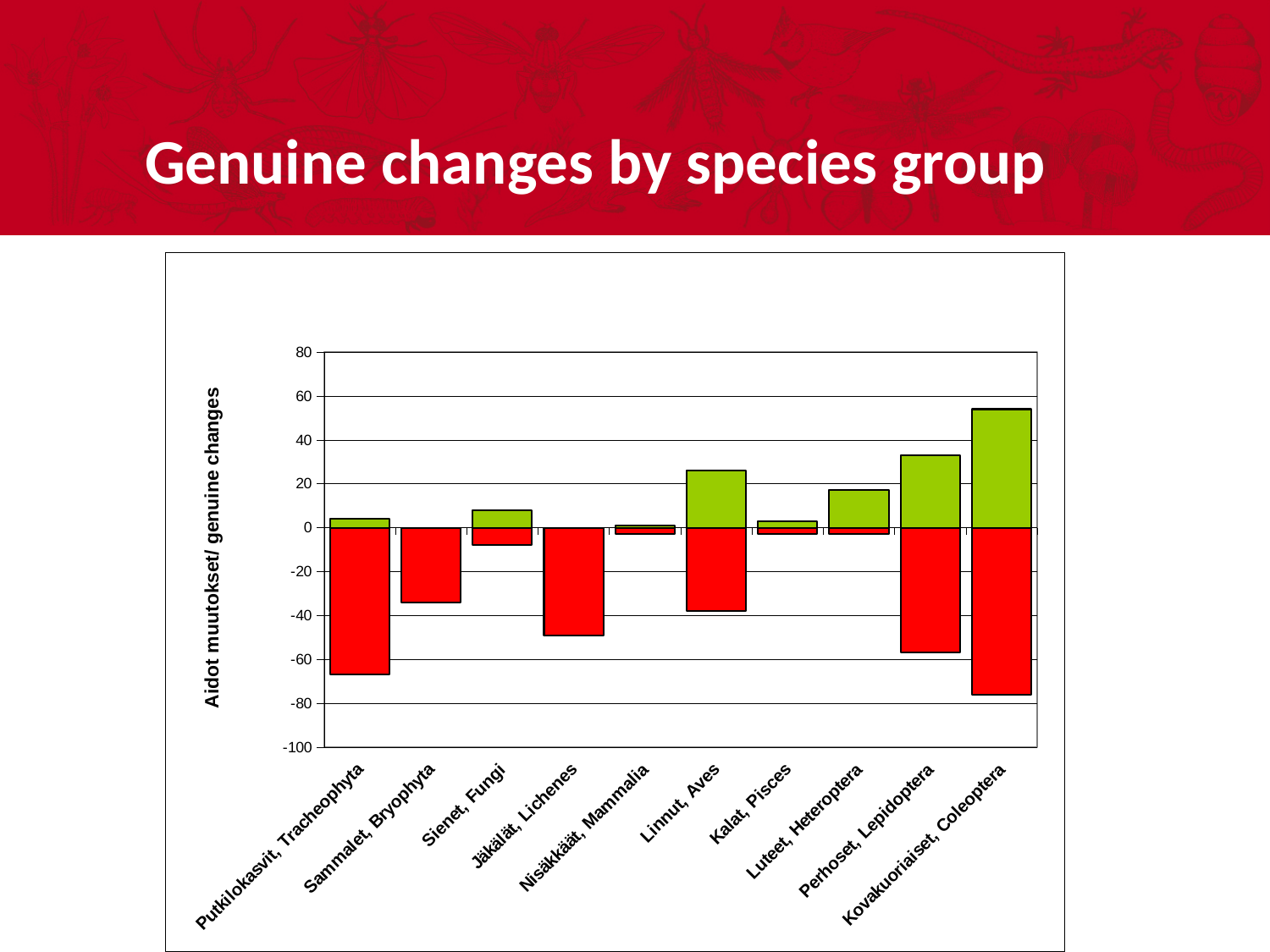

# Genuine changes by species group

### Chart

| Category | pos | neg |
|---|---|---|
| Putkilokasvit, Tracheophyta | 4.0 | -67.0 |
| Sammalet, Bryophyta | 0.0 | -34.0 |
| Sienet, Fungi | 8.0 | -8.0 |
| Jäkälät, Lichenes | 0.0 | -49.0 |
| Nisäkkäät, Mammalia | 1.0 | -3.0 |
| Linnut, Aves | 26.0 | -38.0 |
| Kalat, Pisces | 3.0 | -3.0 |
| Luteet, Heteroptera | 17.0 | -3.0 |
| Perhoset, Lepidoptera | 33.0 | -57.0 |
| Kovakuoriaiset, Coleoptera | 54.0 | -76.0 |